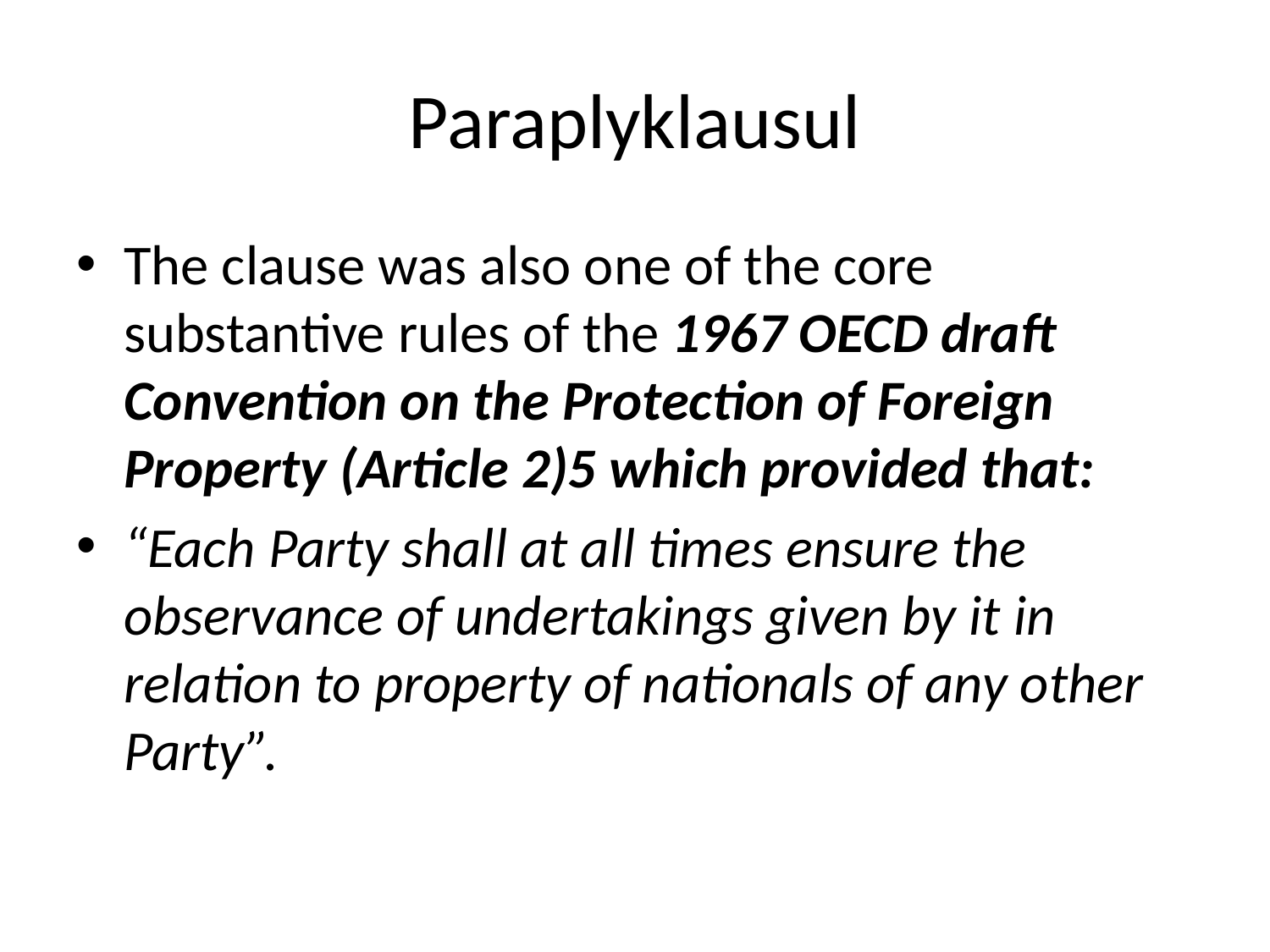

# Paraplyklausul
The clause was also one of the core substantive rules of the 1967 OECD draft Convention on the Protection of Foreign Property (Article 2)5 which provided that:
“Each Party shall at all times ensure the observance of undertakings given by it in relation to property of nationals of any other Party”.